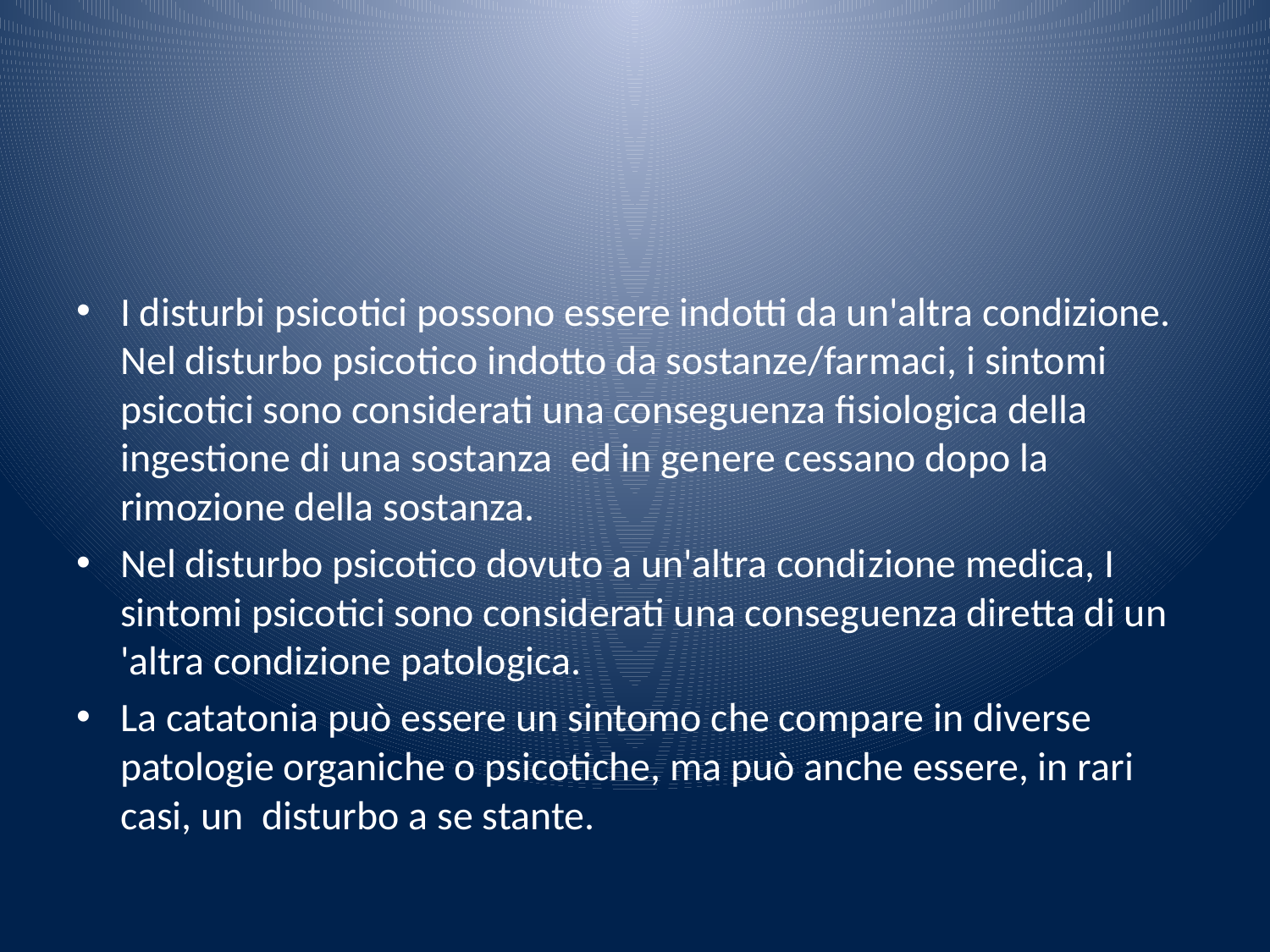

#

I disturbi psicotici possono essere indotti da un'altra condizione. Nel disturbo psico­tico indotto da sostanze/farmaci, i sintomi psicotici sono considerati una conseguenza fisiologica della ingestione di una sostanza  ed in genere cessano dopo la rimozione della sostanza.
Nel disturbo psicotico dovuto a un'altra condi­zione medica, I sintomi psicotici sono considerati una conseguenza diretta di un 'altra condizione patologica.
La catatonia può essere un sintomo che compare in diverse patologie organiche o psicotiche, ma può anche essere, in rari casi, un  disturbo a se stante.